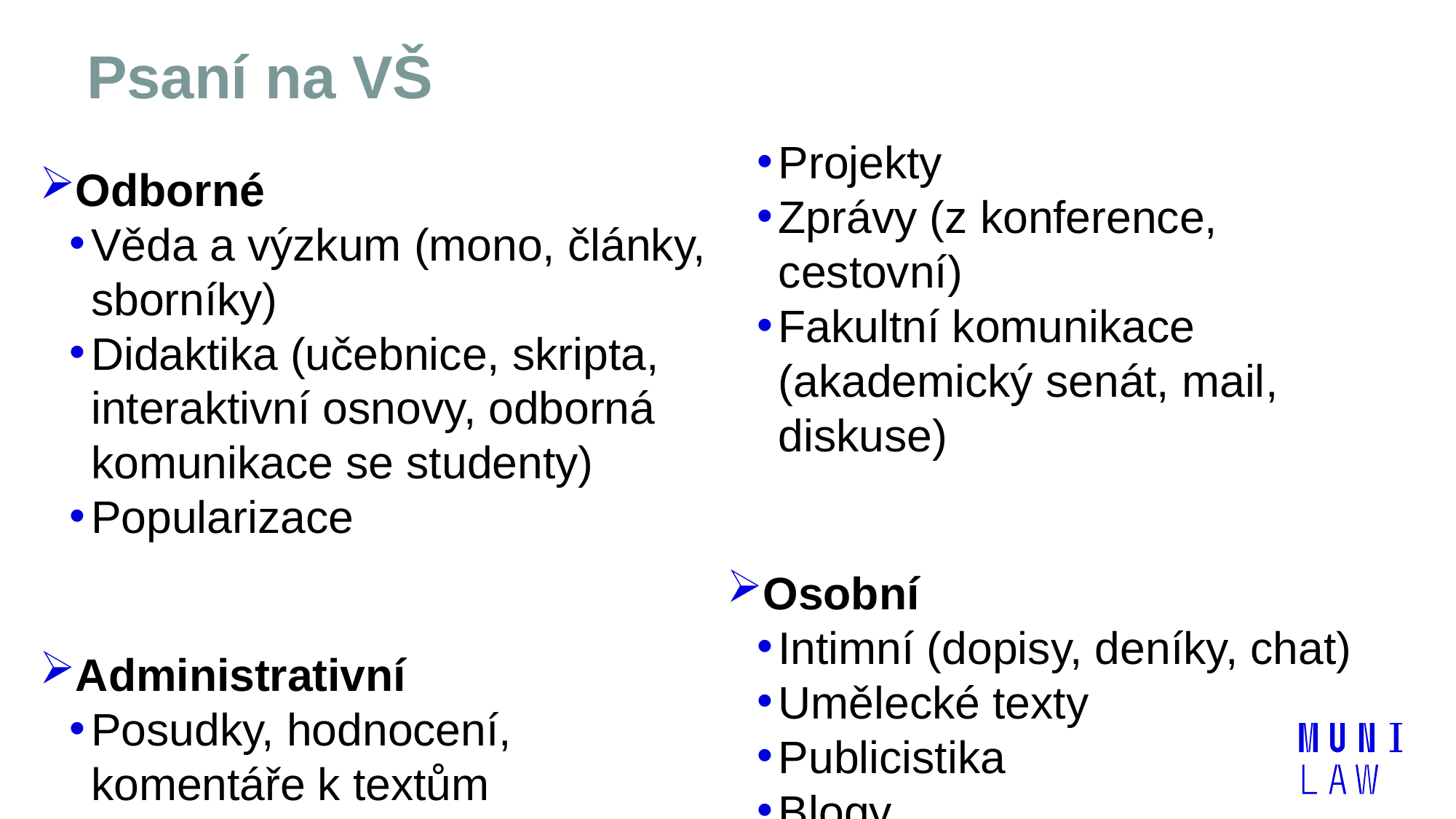

# Psaní na VŠ
Odborné
Věda a výzkum (mono, články, sborníky)
Didaktika (učebnice, skripta, interaktivní osnovy, odborná komunikace se studenty)
Popularizace

Administrativní
Posudky, hodnocení, komentáře k textům
Projekty
Zprávy (z konference, cestovní)
Fakultní komunikace (akademický senát, mail, diskuse)

Osobní
Intimní (dopisy, deníky, chat)
Umělecké texty
Publicistika
Blogy